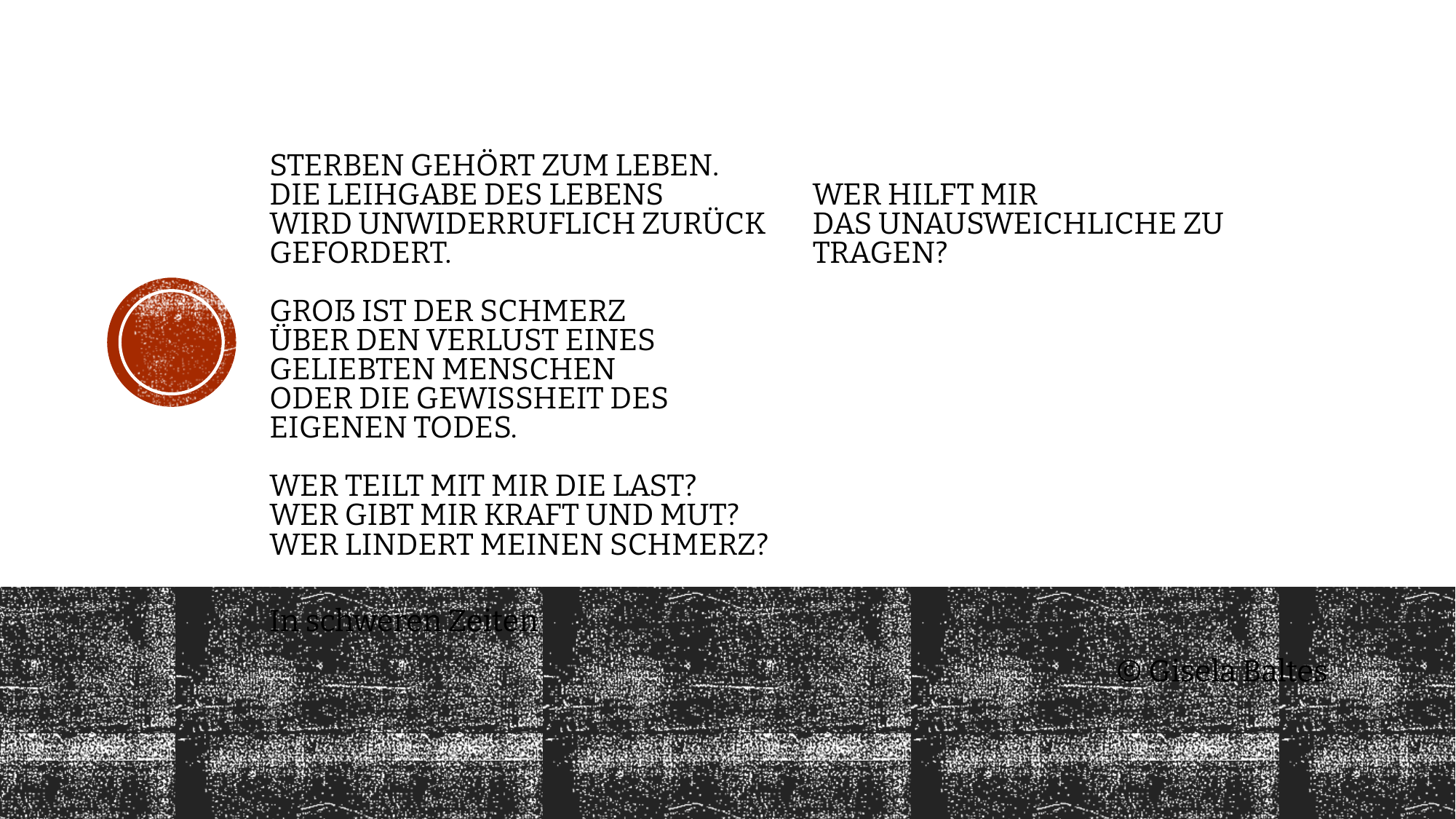

# Sterben gehört zum Leben. Die Leihgabe des Lebens wird unwiderruflich zurück gefordert. Groß ist der Schmerz über den Verlust eines geliebten Menschen oder die Gewissheit des eigenen Todes. Wer teilt mit mir die Last? Wer gibt mir Kraft und Mut? Wer lindert meinen Schmerz? Wer hilft mir das unausweichliche zu tragen?
In schweren Zeiten
© Gisela Baltes